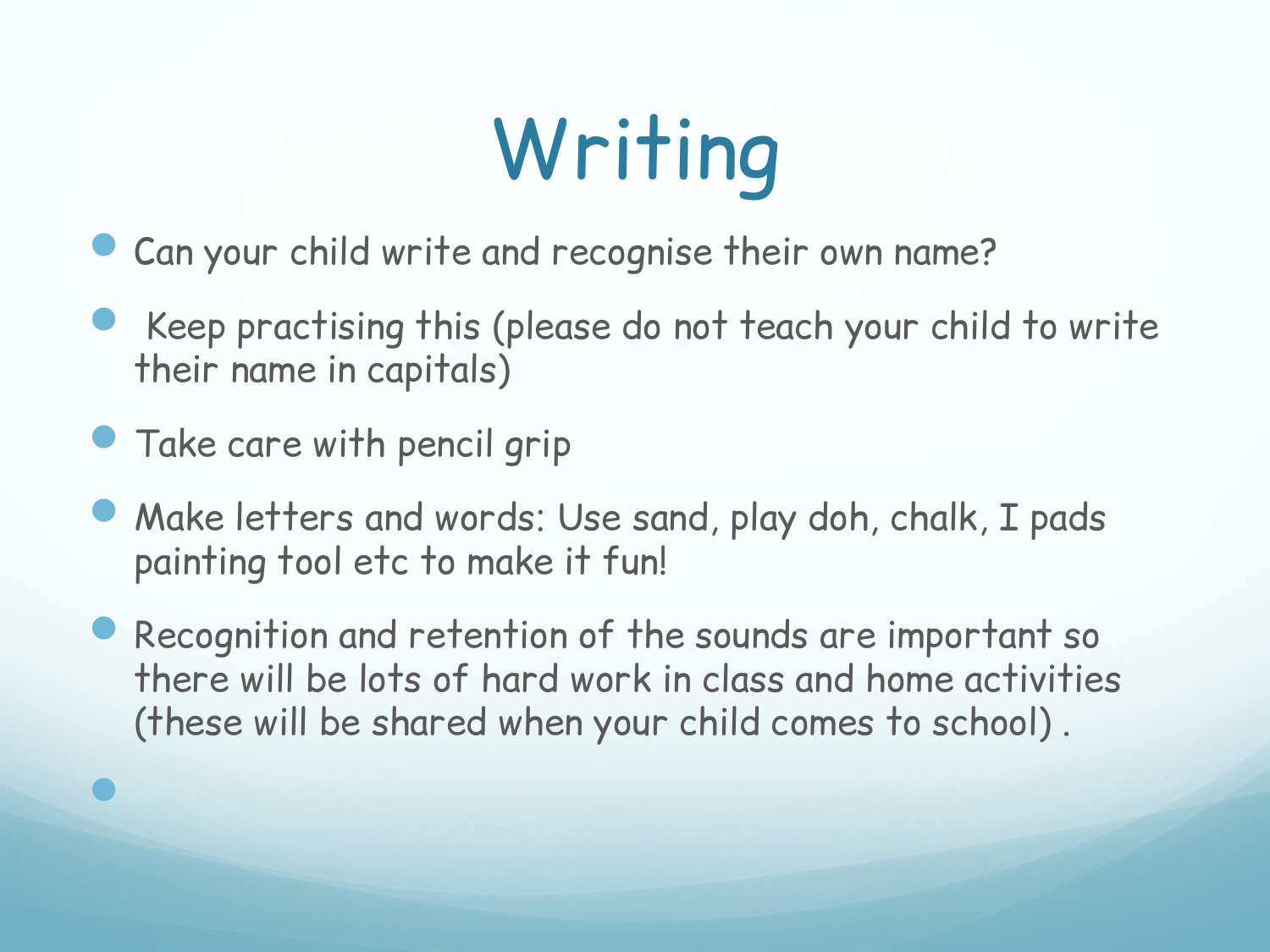

# Writing
Can your child write and recognise their own name?
 Keep practising this (please do not teach your child to write their name in capitals)
Take care with pencil grip
Make letters and words: Use sand, play doh, chalk, I pads painting tool etc to make it fun!
Recognition and retention of the sounds are important so there will be lots of hard work in class and home activities (these will be shared when your child comes to school) .